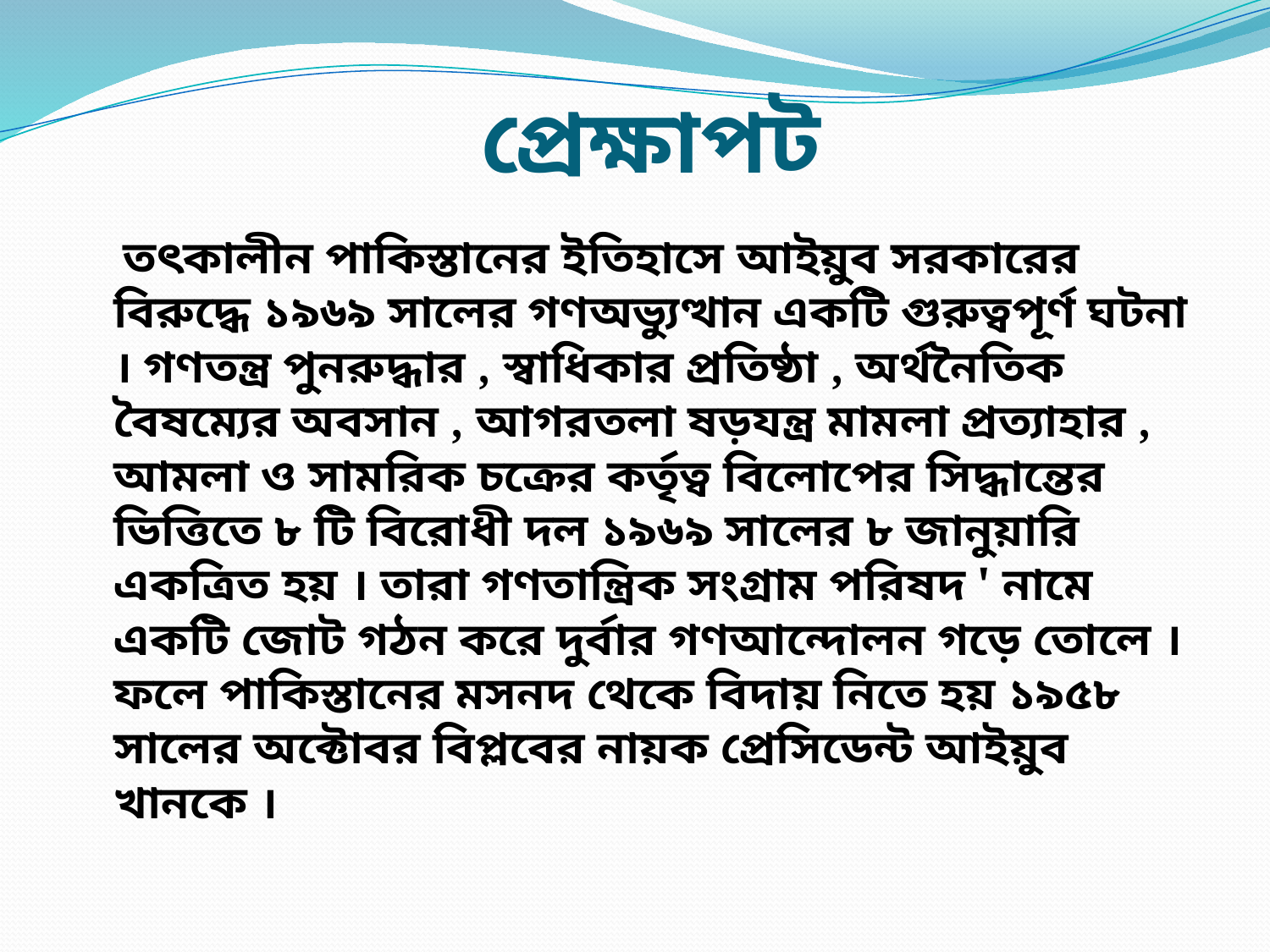

# প্রেক্ষাপট
    তৎকালীন পাকিস্তানের ইতিহাসে আইয়ুব সরকারের বিরুদ্ধে ১৯৬৯ সালের গণঅভ্যুত্থান একটি গুরুত্বপূর্ণ ঘটনা । গণতন্ত্র পুনরুদ্ধার , স্বাধিকার প্রতিষ্ঠা , অর্থনৈতিক বৈষম্যের অবসান , আগরতলা ষড়যন্ত্র মামলা প্রত্যাহার , আমলা ও সামরিক চক্রের কর্তৃত্ব বিলোপের সিদ্ধান্তের ভিত্তিতে ৮ টি বিরোধী দল ১৯৬৯ সালের ৮ জানুয়ারি একত্রিত হয় । তারা গণতান্ত্রিক সংগ্রাম পরিষদ ' নামে একটি জোট গঠন করে দুর্বার গণআন্দোলন গড়ে তোলে । ফলে পাকিস্তানের মসনদ থেকে বিদায় নিতে হয় ১৯৫৮ সালের অক্টোবর বিপ্লবের নায়ক প্রেসিডেন্ট আইয়ুব খানকে ।